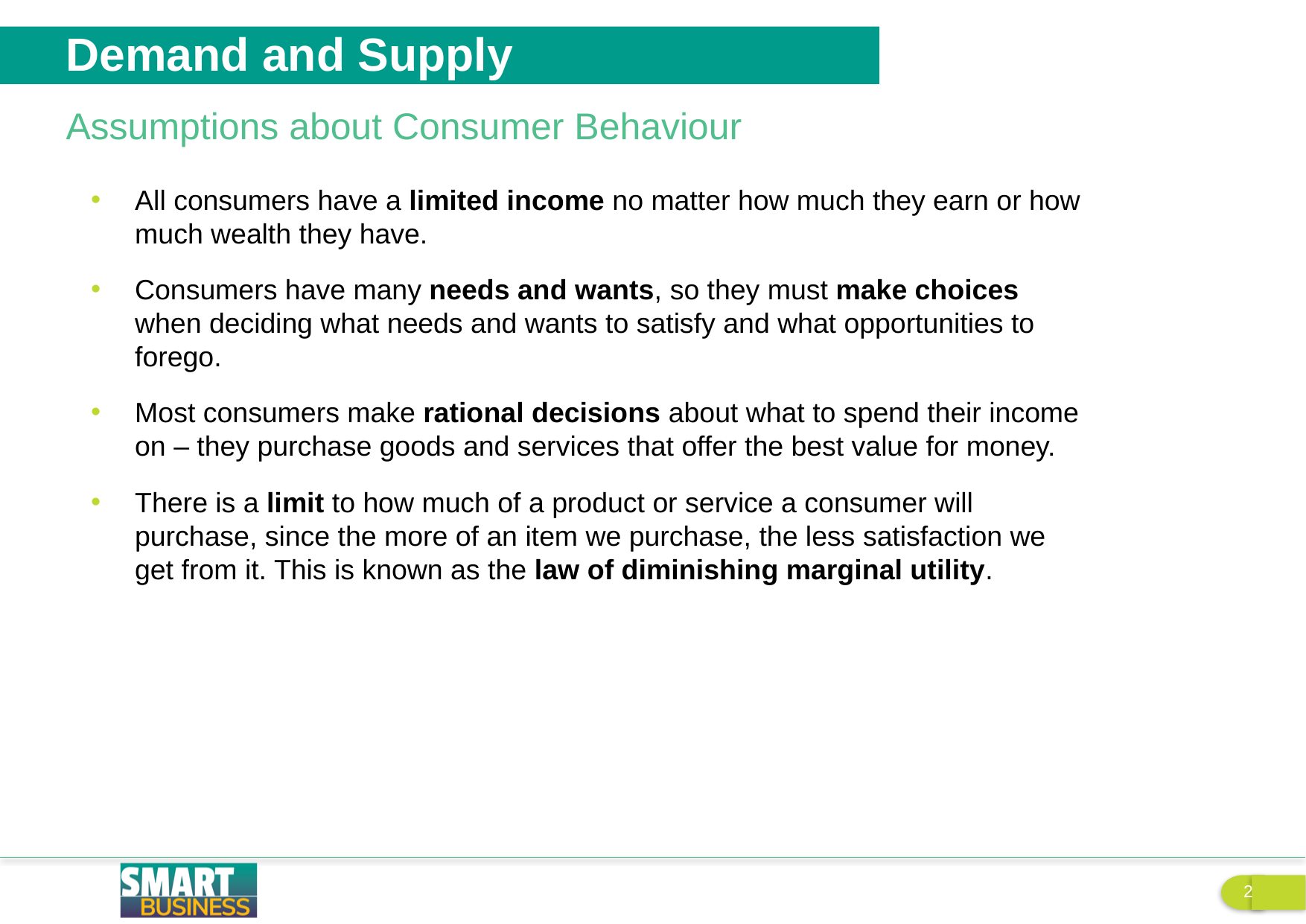

Demand and Supply
Assumptions about Consumer Behaviour
All consumers have a limited income no matter how much they earn or how much wealth they have.
Consumers have many needs and wants, so they must make choices when deciding what needs and wants to satisfy and what opportunities to forego.
Most consumers make rational decisions about what to spend their income on – they purchase goods and services that offer the best value for money.
There is a limit to how much of a product or service a consumer will purchase, since the more of an item we purchase, the less satisfaction we get from it. This is known as the law of diminishing marginal utility.